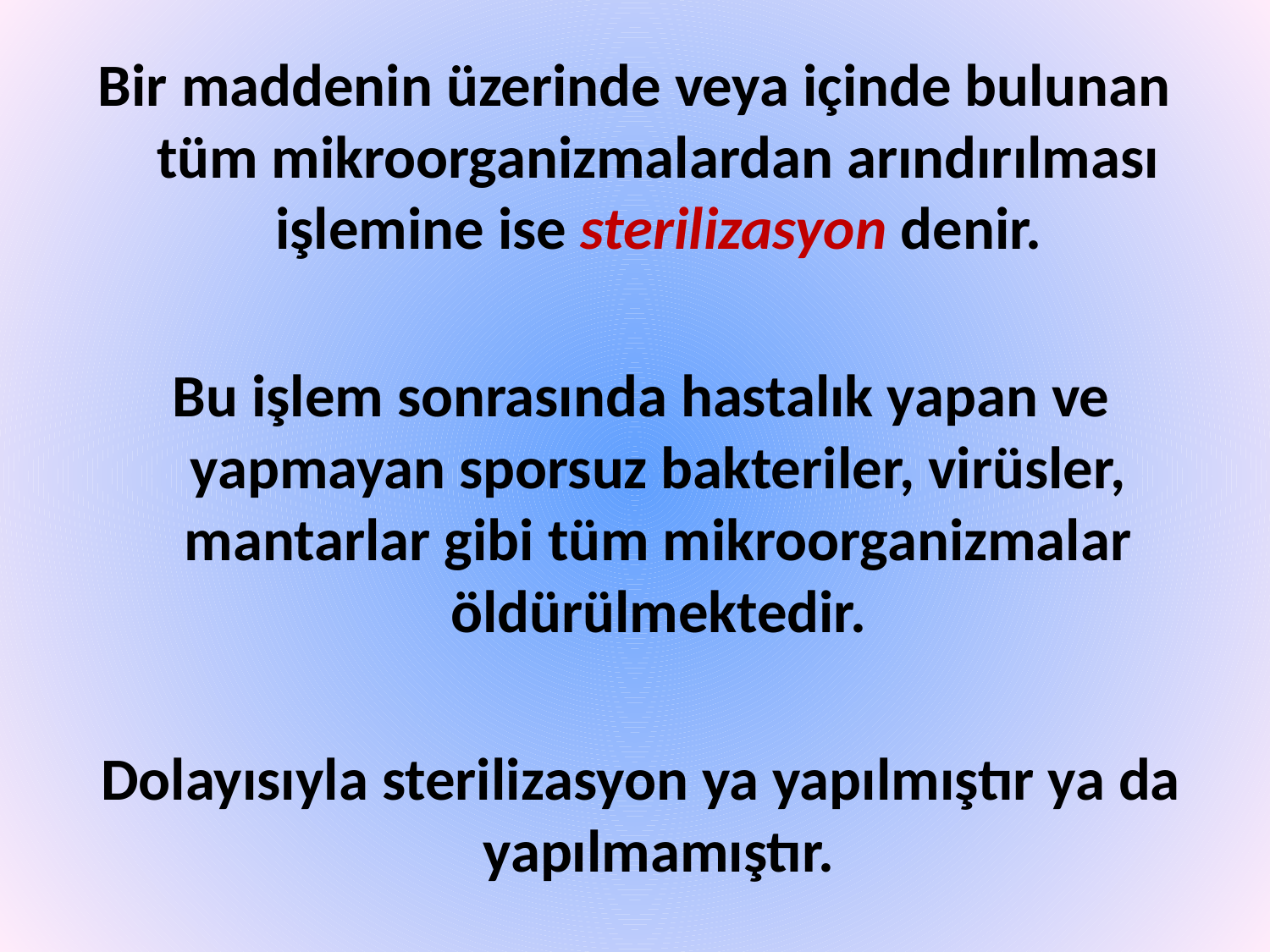

Bir maddenin üzerinde veya içinde bulunan tüm mikroorganizmalardan arındırılması işlemine ise sterilizasyon denir.

 Bu işlem sonrasında hastalık yapan ve yapmayan sporsuz bakteriler, virüsler, mantarlar gibi tüm mikroorganizmalar öldürülmektedir.

 Dolayısıyla sterilizasyon ya yapılmıştır ya da yapılmamıştır.